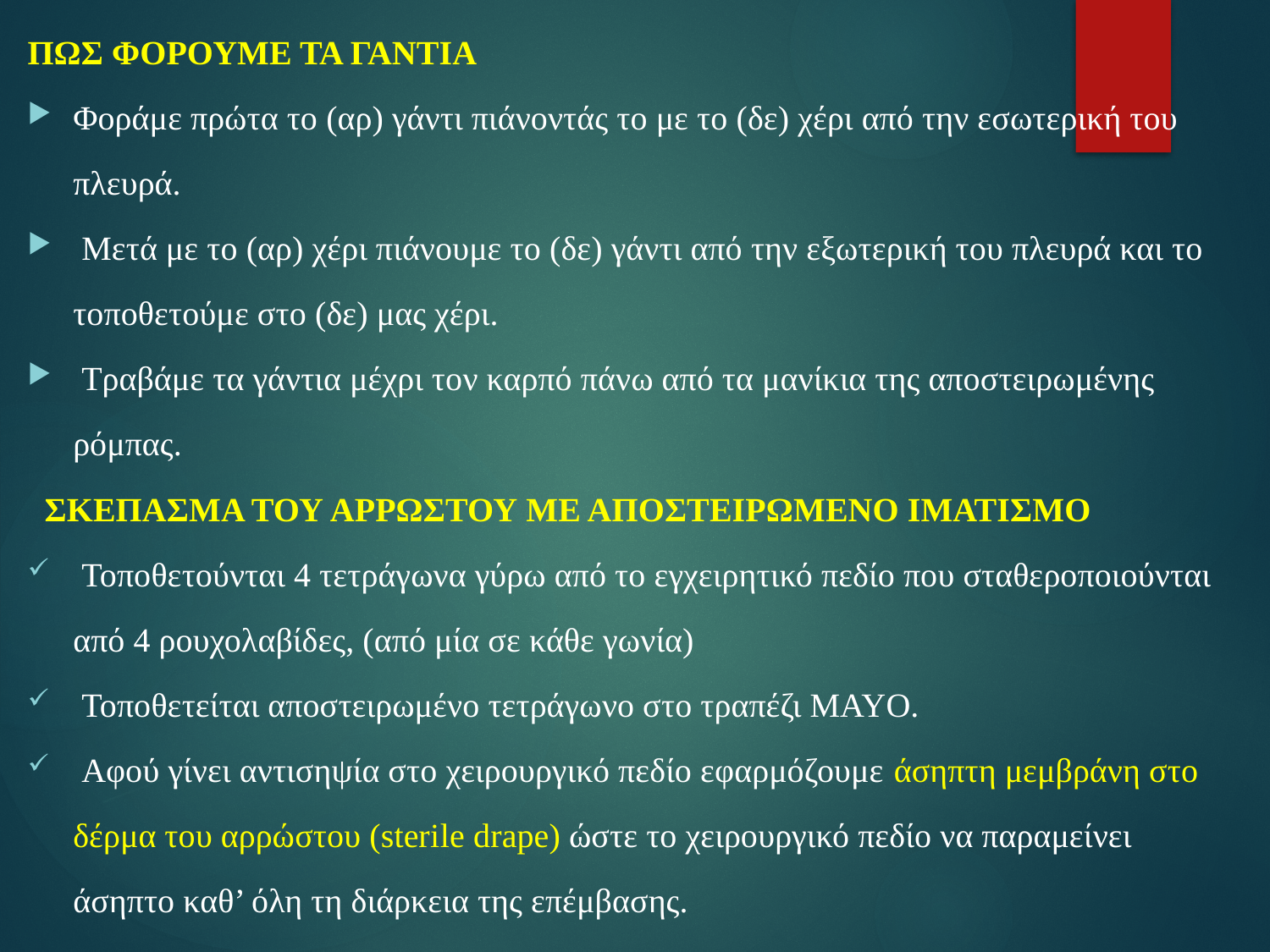

ΠΩΣ ΦΟΡΟΥΜΕ ΤΑ ΓΑΝΤΙΑ
Φοράμε πρώτα το (αρ) γάντι πιάνοντάς το με το (δε) χέρι από την εσωτερική του πλευρά.
 Μετά με το (αρ) χέρι πιάνουμε το (δε) γάντι από την εξωτερική του πλευρά και το τοποθετούμε στο (δε) μας χέρι.
 Τραβάμε τα γάντια μέχρι τον καρπό πάνω από τα μανίκια της αποστειρωμένης ρόμπας.
  ΣΚΕΠΑΣΜΑ ΤΟΥ ΑΡΡΩΣΤΟΥ ΜΕ ΑΠΟΣΤΕΙΡΩΜΕΝΟ ΙΜΑΤΙΣΜΟ
 Τοποθετούνται 4 τετράγωνα γύρω από το εγχειρητικό πεδίο που σταθεροποιούνται από 4 ρουχολαβίδες, (από μία σε κάθε γωνία)
 Τοποθετείται αποστειρωμένο τετράγωνο στο τραπέζι MAYO.
 Αφού γίνει αντισηψία στο χειρουργικό πεδίο εφαρμόζουμε άσηπτη μεμβράνη στο δέρμα του αρρώστου (sterile drape) ώστε το χειρουργικό πεδίο να παραμείνει άσηπτο καθ’ όλη τη διάρκεια της επέμβασης.